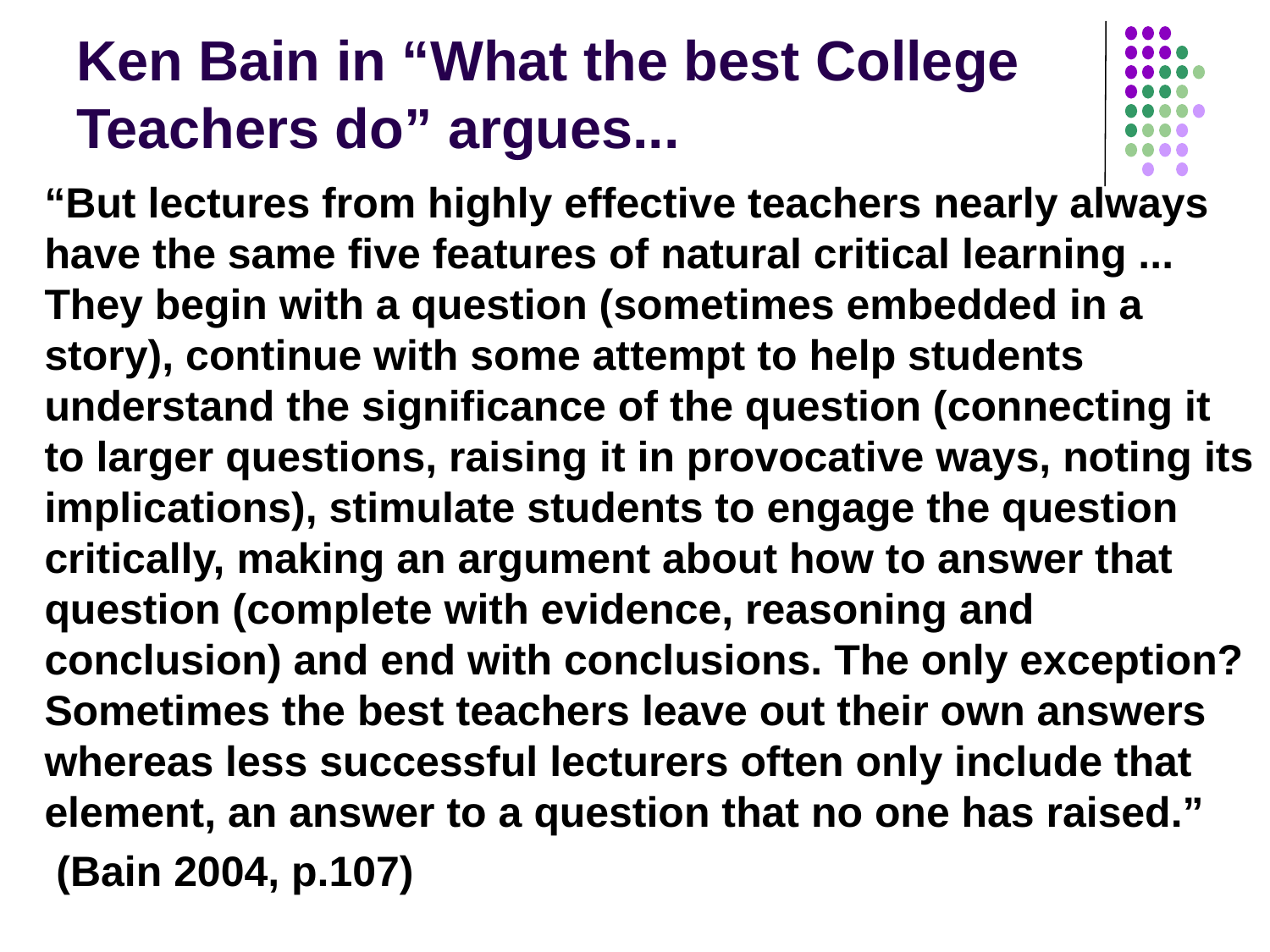

# Ken Bain in “What the best College Teachers do” argues...
“But lectures from highly effective teachers nearly always have the same five features of natural critical learning ... They begin with a question (sometimes embedded in a story), continue with some attempt to help students understand the significance of the question (connecting it to larger questions, raising it in provocative ways, noting its implications), stimulate students to engage the question critically, making an argument about how to answer that question (complete with evidence, reasoning and conclusion) and end with conclusions. The only exception? Sometimes the best teachers leave out their own answers whereas less successful lecturers often only include that element, an answer to a question that no one has raised.”
 (Bain 2004, p.107)